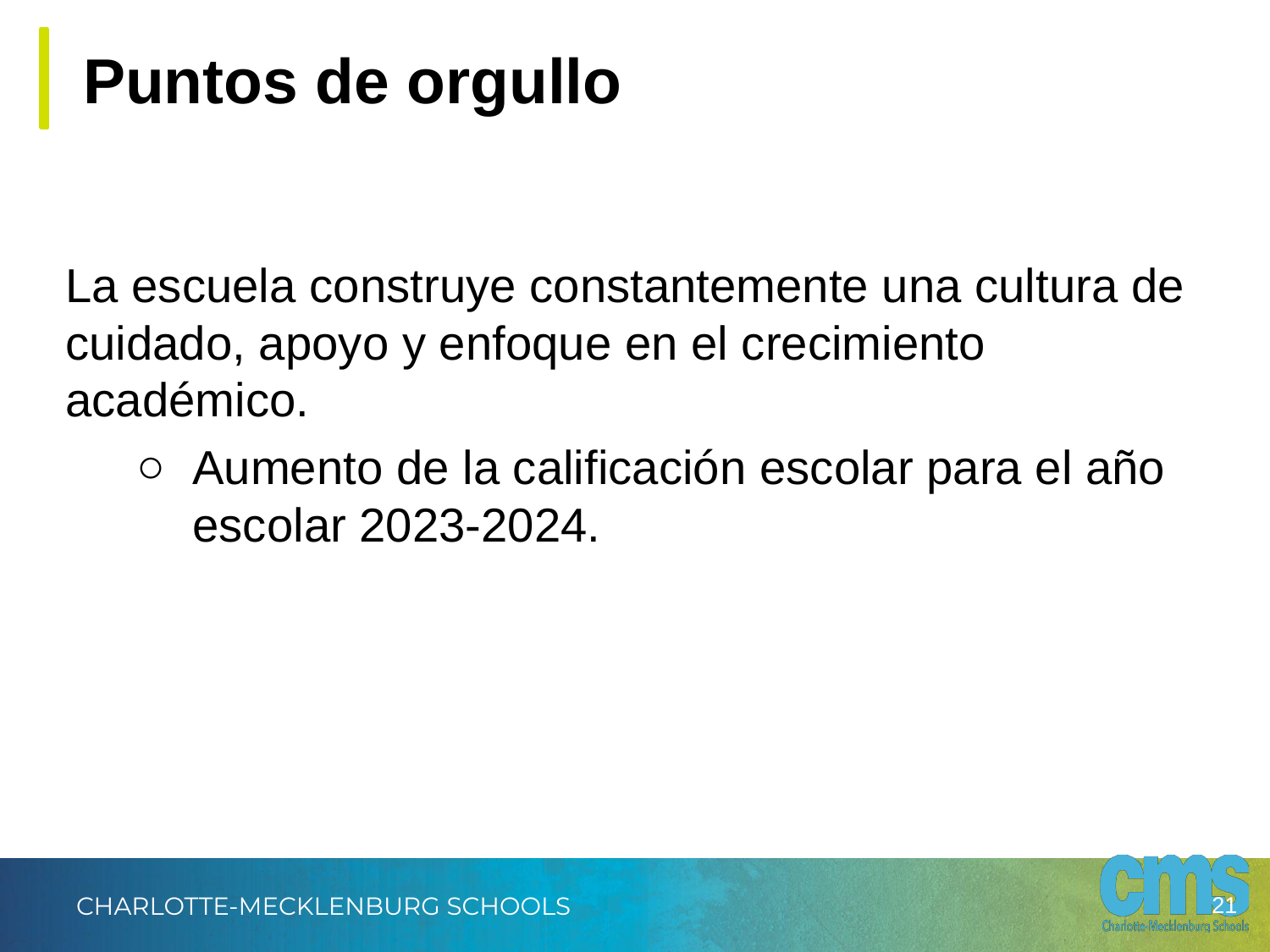

Puntos de orgullo
La escuela construye constantemente una cultura de cuidado, apoyo y enfoque en el crecimiento académico.
Aumento de la calificación escolar para el año escolar 2023-2024.

21